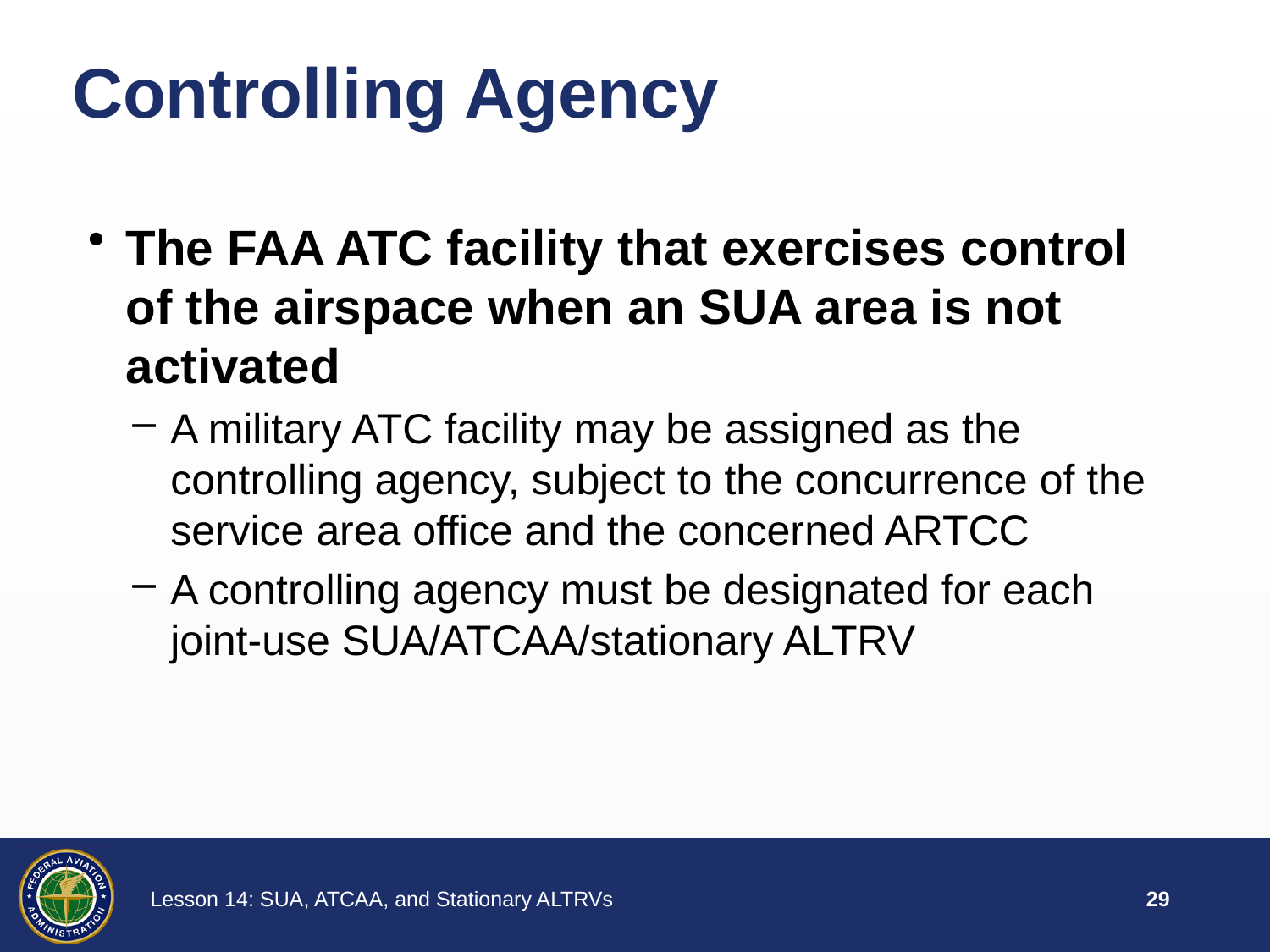

# Controlling Agency
The FAA ATC facility that exercises control of the airspace when an SUA area is not activated
A military ATC facility may be assigned as the controlling agency, subject to the concurrence of the service area office and the concerned ARTCC
A controlling agency must be designated for each joint-use SUA/ATCAA/stationary ALTRV

29